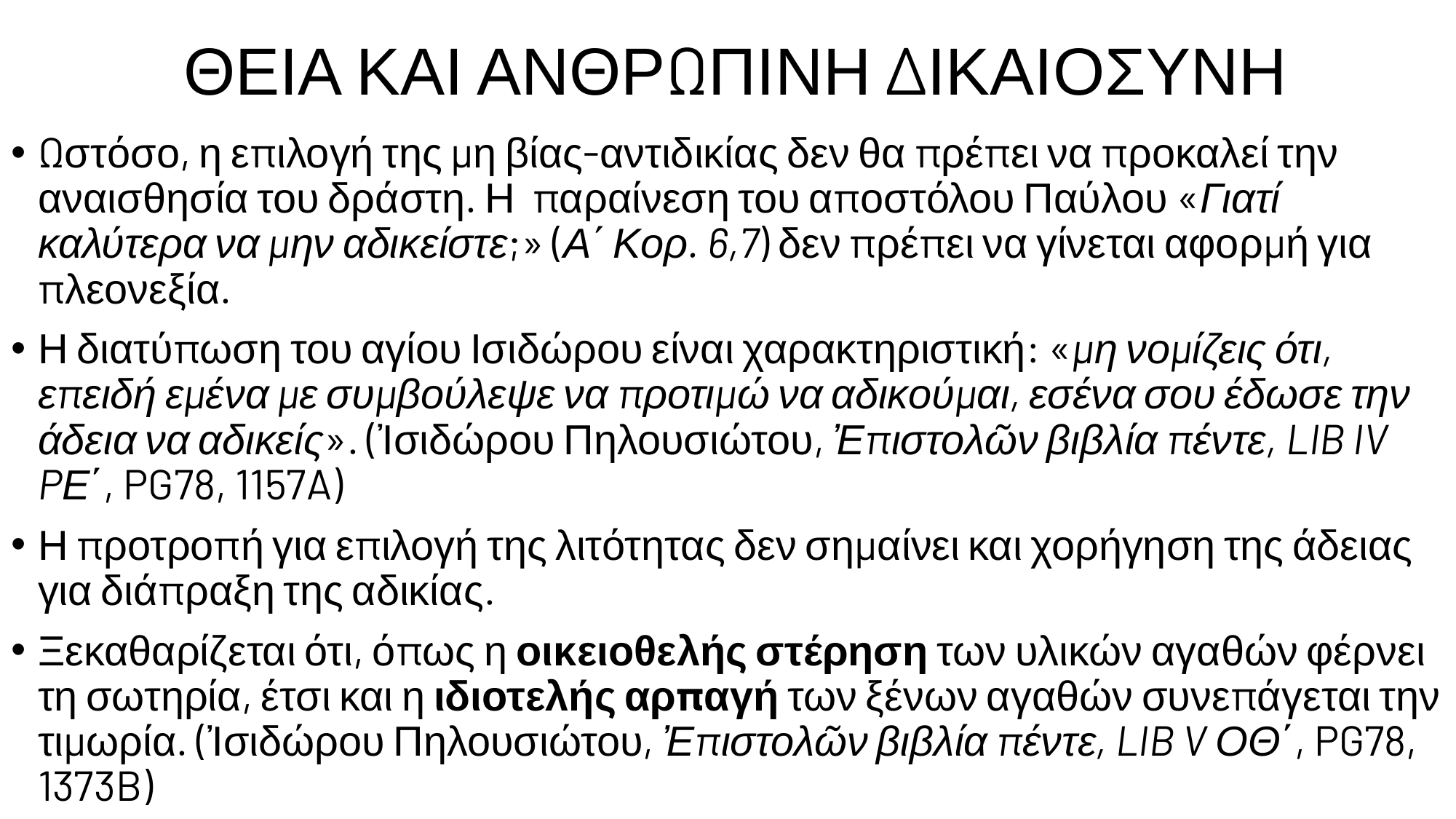

# ΘΕΙΑ ΚΑΙ ΑΝΘΡΩΠΙΝΗ ΔΙΚΑΙΟΣΥΝΗ
Ωστόσο, η επιλογή της μη βίας-αντιδικίας δεν θα πρέπει να προκαλεί την αναισθησία του δράστη. Η  παραίνεση του αποστόλου Παύλου «Γιατί καλύτερα να μην αδικείστε;» (Α΄ Κορ. 6,7) δεν πρέπει να γίνεται αφορμή για πλεονεξία.
Η διατύπωση του αγίου Ισιδώρου είναι χαρακτηριστική: «μη νομίζεις ότι, επειδή εμένα με συμβούλεψε να προτιμώ να αδικούμαι, εσένα σου έδωσε την άδεια να αδικείς». (Ἰσιδώρου Πηλουσιώτου, Ἐπιστολῶν βιβλία πέντε, LIB IV PΕ΄, PG78, 1157A)
Η προτροπή για επιλογή της λιτότητας δεν σημαίνει και χορήγηση της άδειας για διάπραξη της αδικίας.
Ξεκαθαρίζεται ότι, όπως η οικειοθελής στέρηση των υλικών αγαθών φέρνει τη σωτηρία, έτσι και η ιδιοτελής αρπαγή των ξένων αγαθών συνεπάγεται την τιμωρία. (Ἰσιδώρου Πηλουσιώτου, Ἐπιστολῶν βιβλία πέντε, LIB V ΟΘ΄, PG78, 1373B)